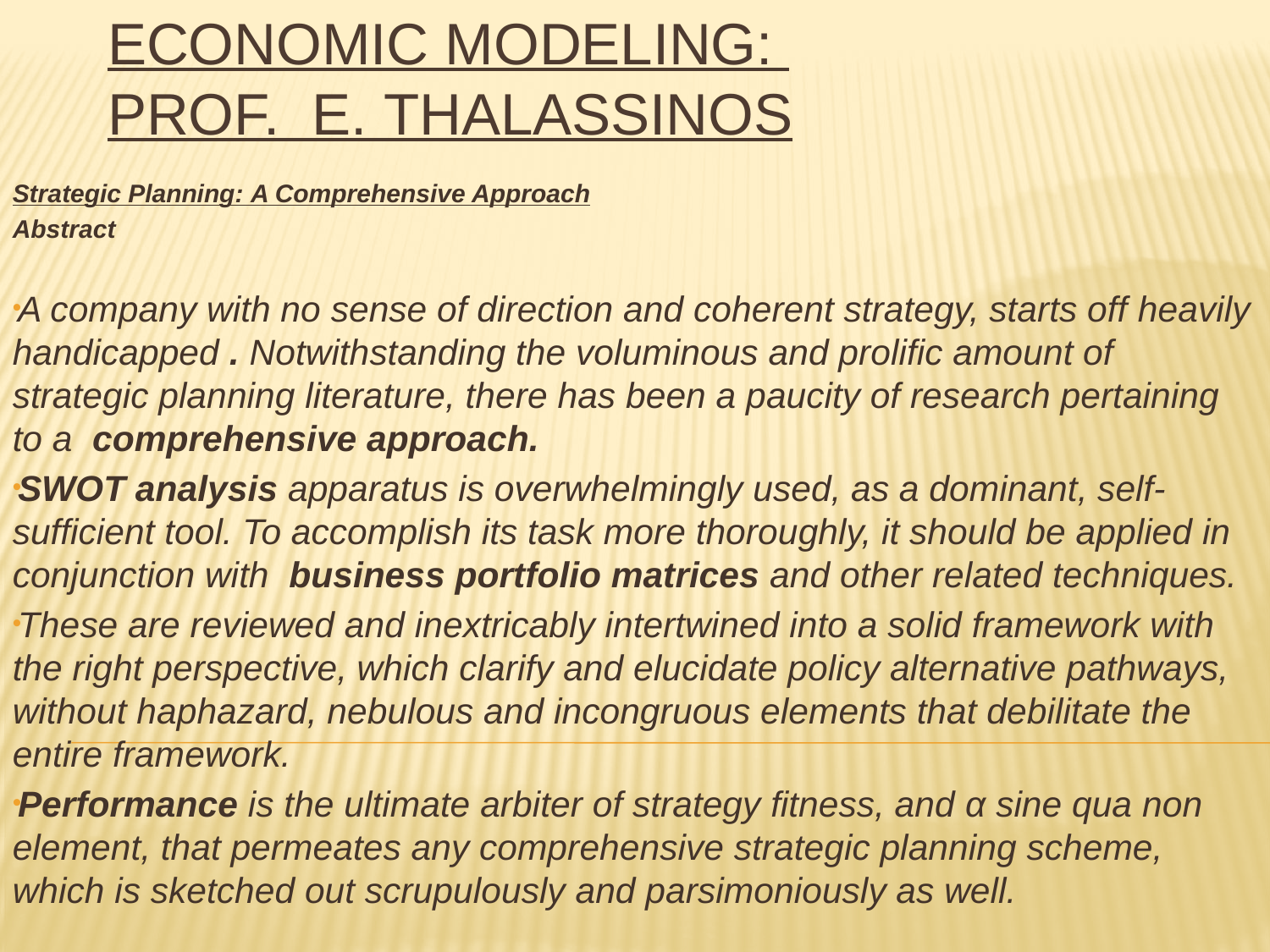

# ECONOMIC MODELING: PROF.  Ε. THALASSINOS
Strategic Planning: A Comprehensive Approach
Abstract

A company with no sense of direction and coherent strategy, starts off heavily handicapped . Notwithstanding the voluminous and prolific amount of strategic planning literature, there has been a paucity of research pertaining to a  comprehensive approach.
SWOT analysis apparatus is overwhelmingly used, as a dominant, self-sufficient tool. To accomplish its task more thoroughly, it should be applied in conjunction with  business portfolio matrices and other related techniques.
These are reviewed and inextricably intertwined into a solid framework with the right perspective, which clarify and elucidate policy alternative pathways, without haphazard, nebulous and incongruous elements that debilitate the entire framework.
Performance is the ultimate arbiter of strategy fitness, and α sine qua non element, that permeates any comprehensive strategic planning scheme, which is sketched out scrupulously and parsimoniously as well.